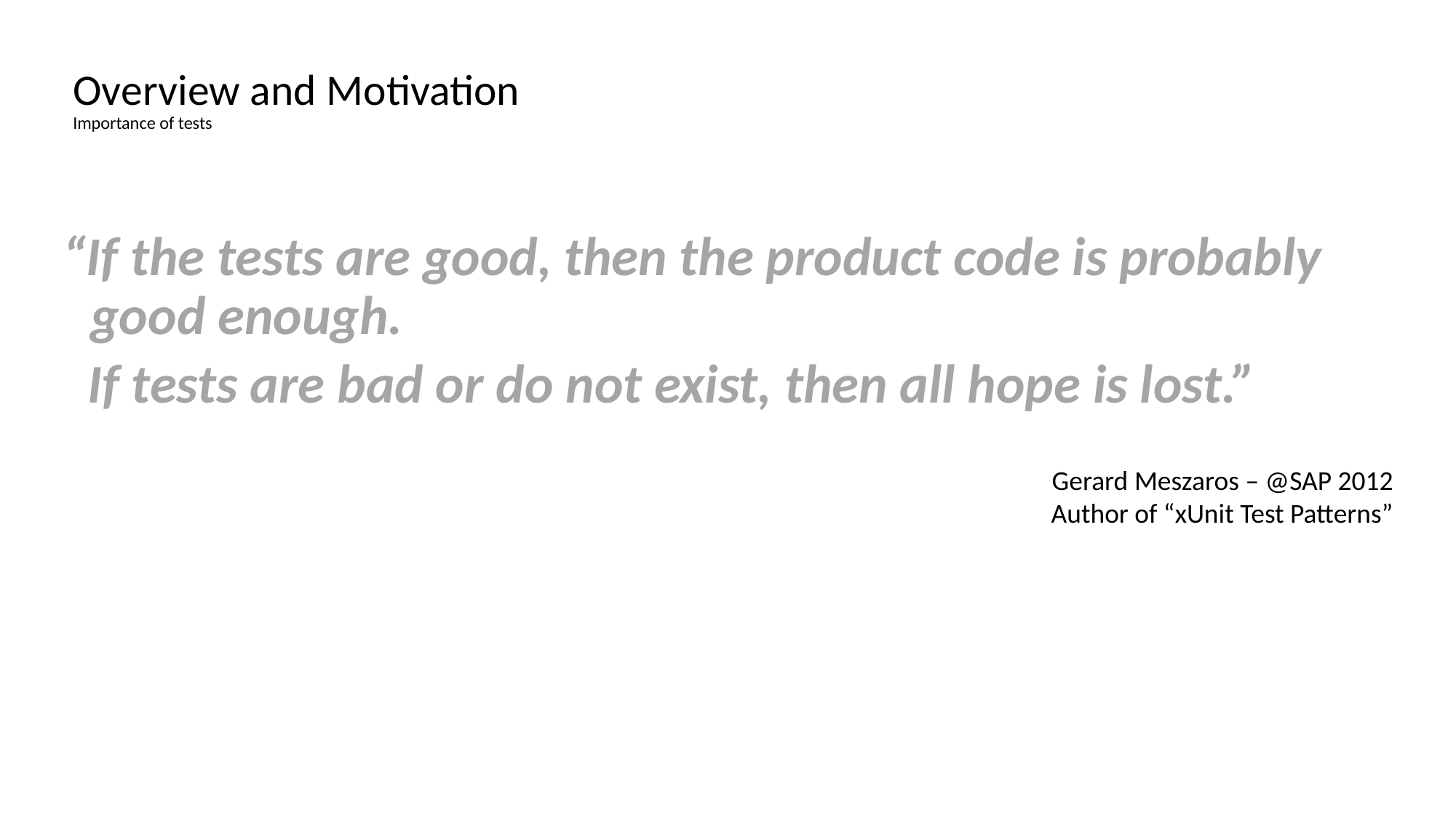

# Overview and Motivation Importance of tests
“If the tests are good, then the product code is probably good enough.
  If tests are bad or do not exist, then all hope is lost.”
Gerard Meszaros – @SAP 2012
Author of “xUnit Test Patterns”